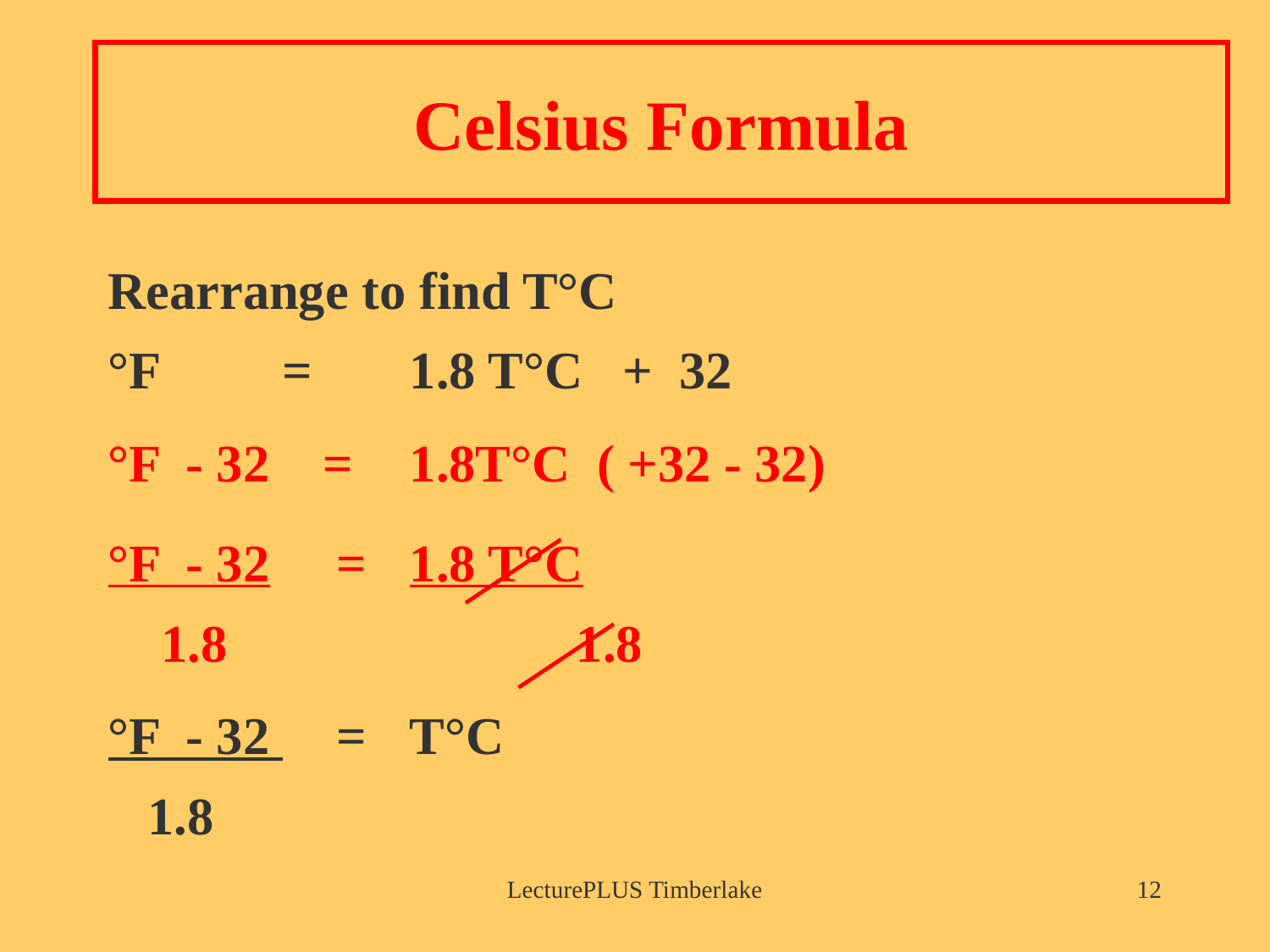

# Celsius Formula
Rearrange to find T°C
°F     	= 	1.8 T°C   +  32
°F  - 32    = 	1.8T°C  ( +32 - 32)
°F  - 32     = 	1.8 T°C
    1.8               	   1.8
°F  - 32     = 	T°C
   1.8

LecturePLUS Timberlake
12